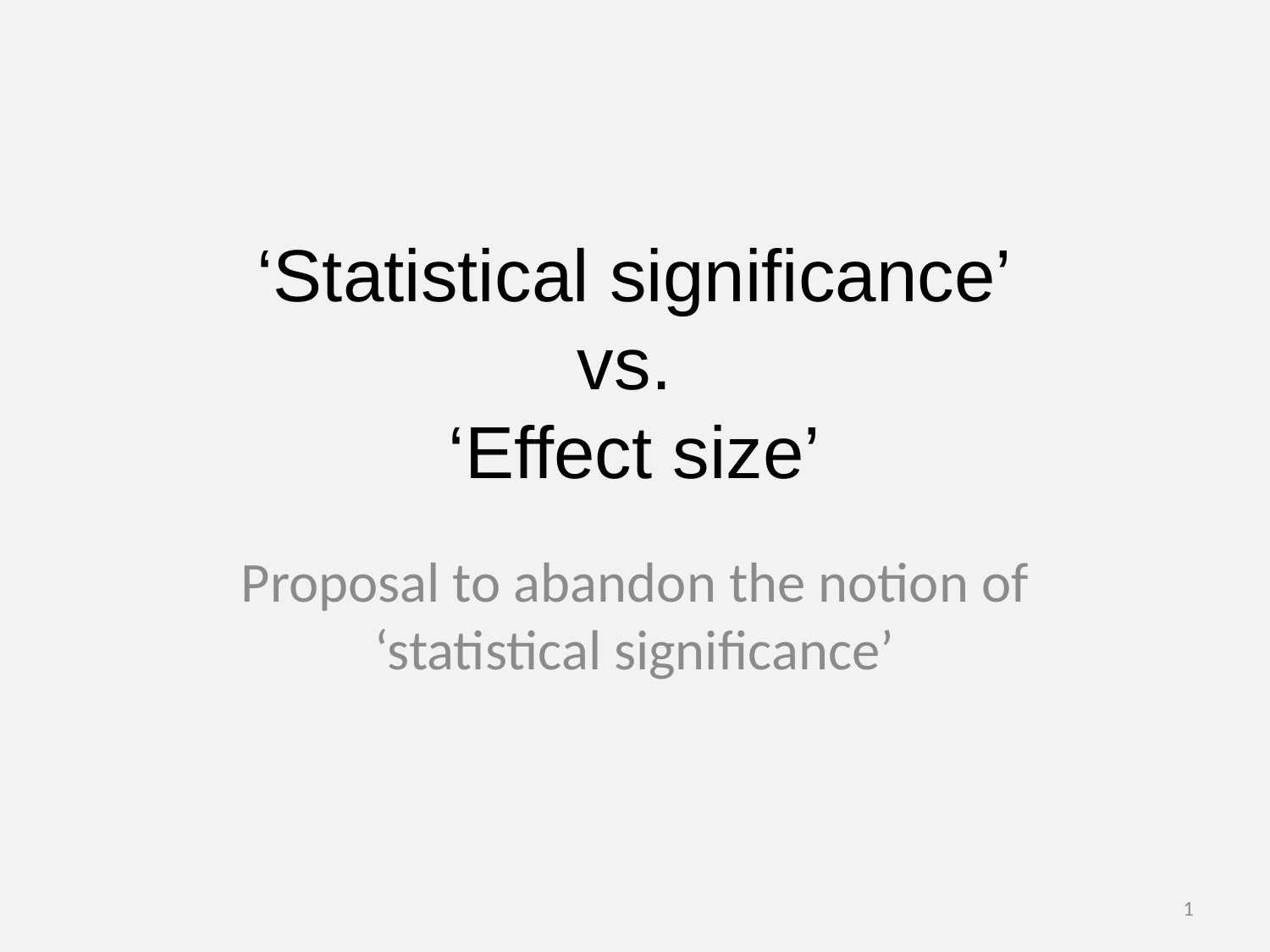

# ‘Statistical significance’ vs. ‘Effect size’
Proposal to abandon the notion of ‘statistical significance’
1